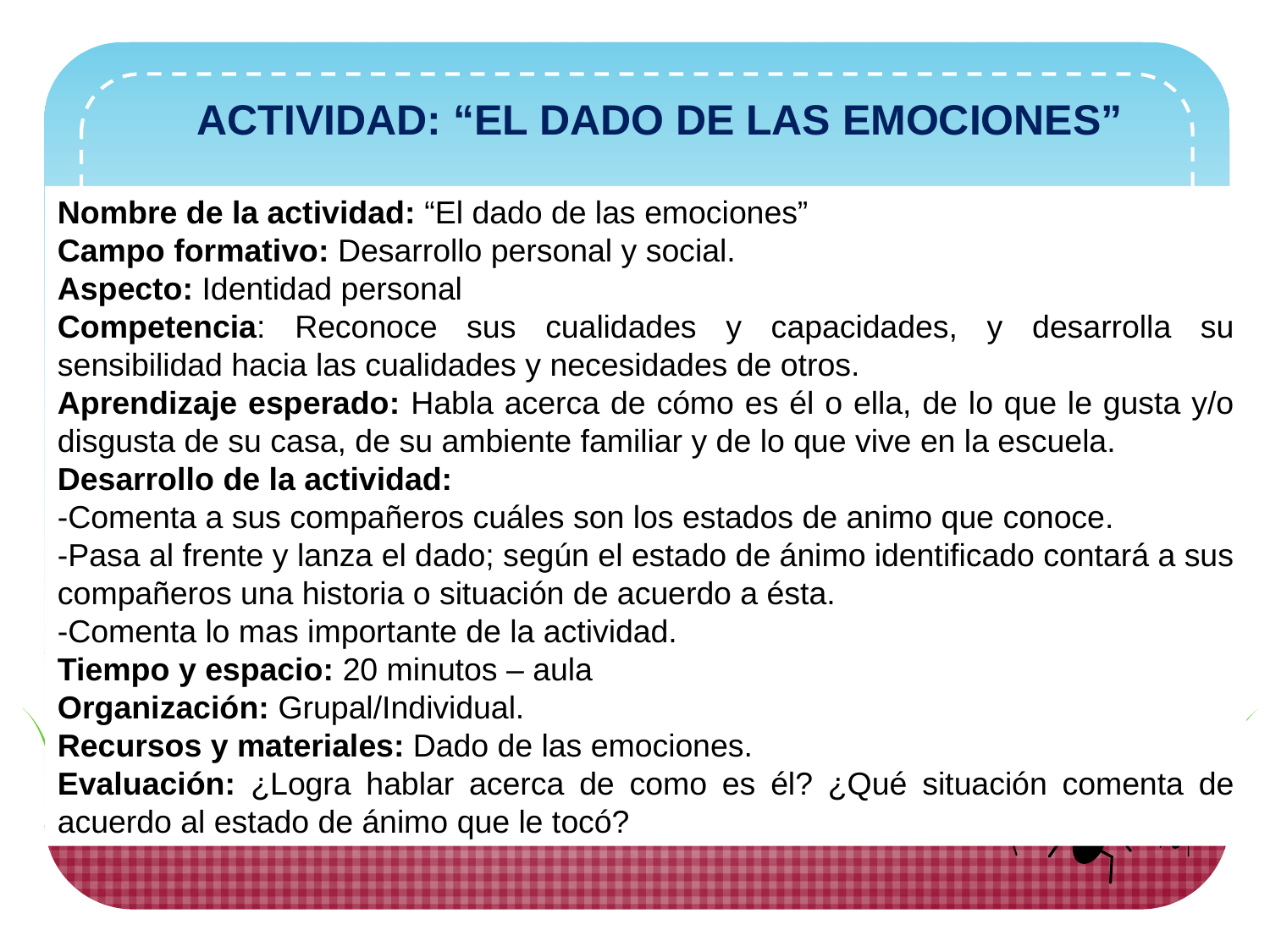

ACTIVIDAD: “EL DADO DE LAS EMOCIONES”
Nombre de la actividad: “El dado de las emociones”
Campo formativo: Desarrollo personal y social.
Aspecto: Identidad personal
Competencia: Reconoce sus cualidades y capacidades, y desarrolla su sensibilidad hacia las cualidades y necesidades de otros.
Aprendizaje esperado: Habla acerca de cómo es él o ella, de lo que le gusta y/o disgusta de su casa, de su ambiente familiar y de lo que vive en la escuela.
Desarrollo de la actividad:
-Comenta a sus compañeros cuáles son los estados de animo que conoce.
-Pasa al frente y lanza el dado; según el estado de ánimo identificado contará a sus compañeros una historia o situación de acuerdo a ésta.
-Comenta lo mas importante de la actividad.
Tiempo y espacio: 20 minutos – aula
Organización: Grupal/Individual.
Recursos y materiales: Dado de las emociones.
Evaluación: ¿Logra hablar acerca de como es él? ¿Qué situación comenta de acuerdo al estado de ánimo que le tocó?